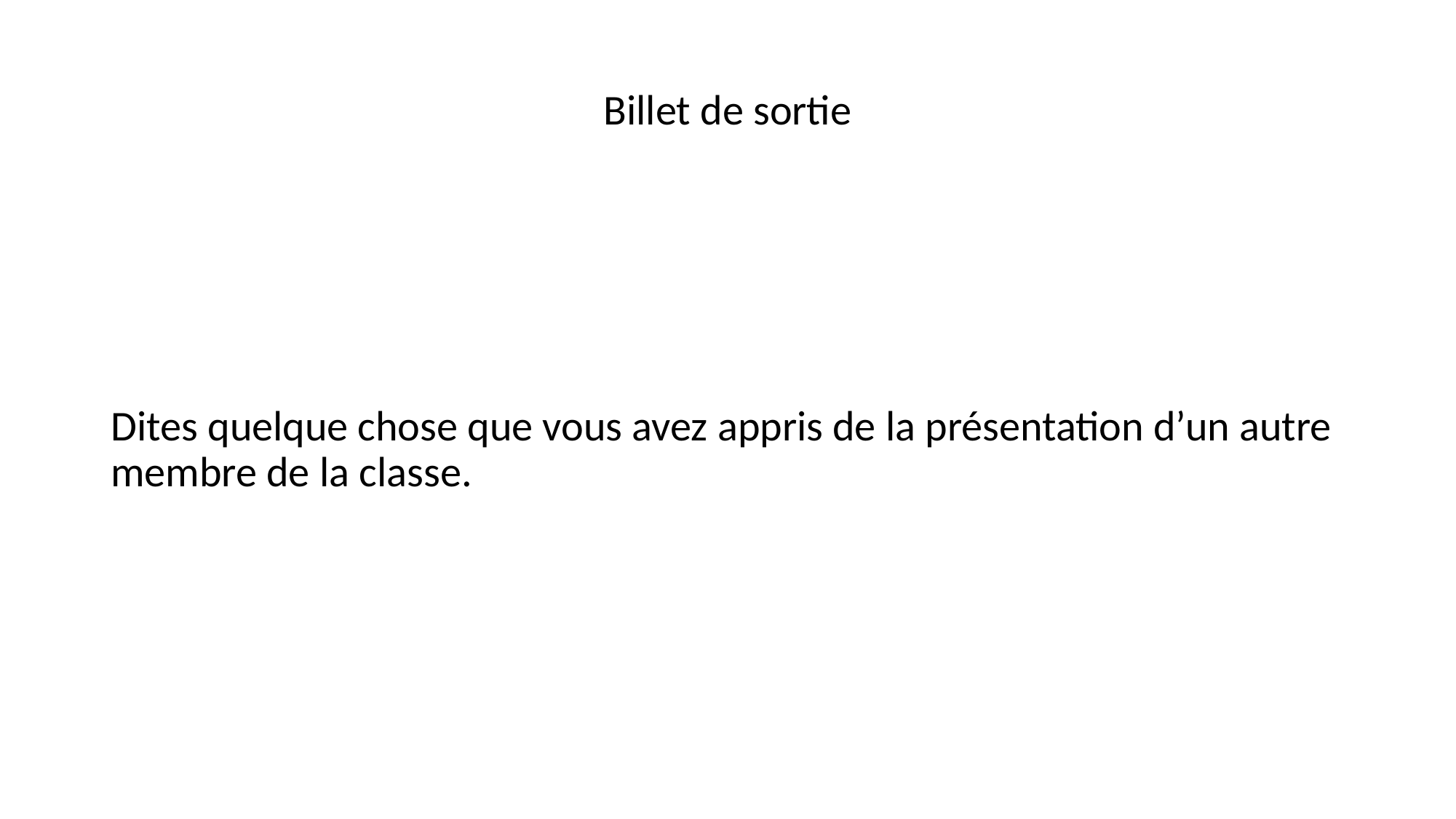

# Billet de sortie

Dites quelque chose que vous avez appris de la présentation d’un autre membre de la classe.